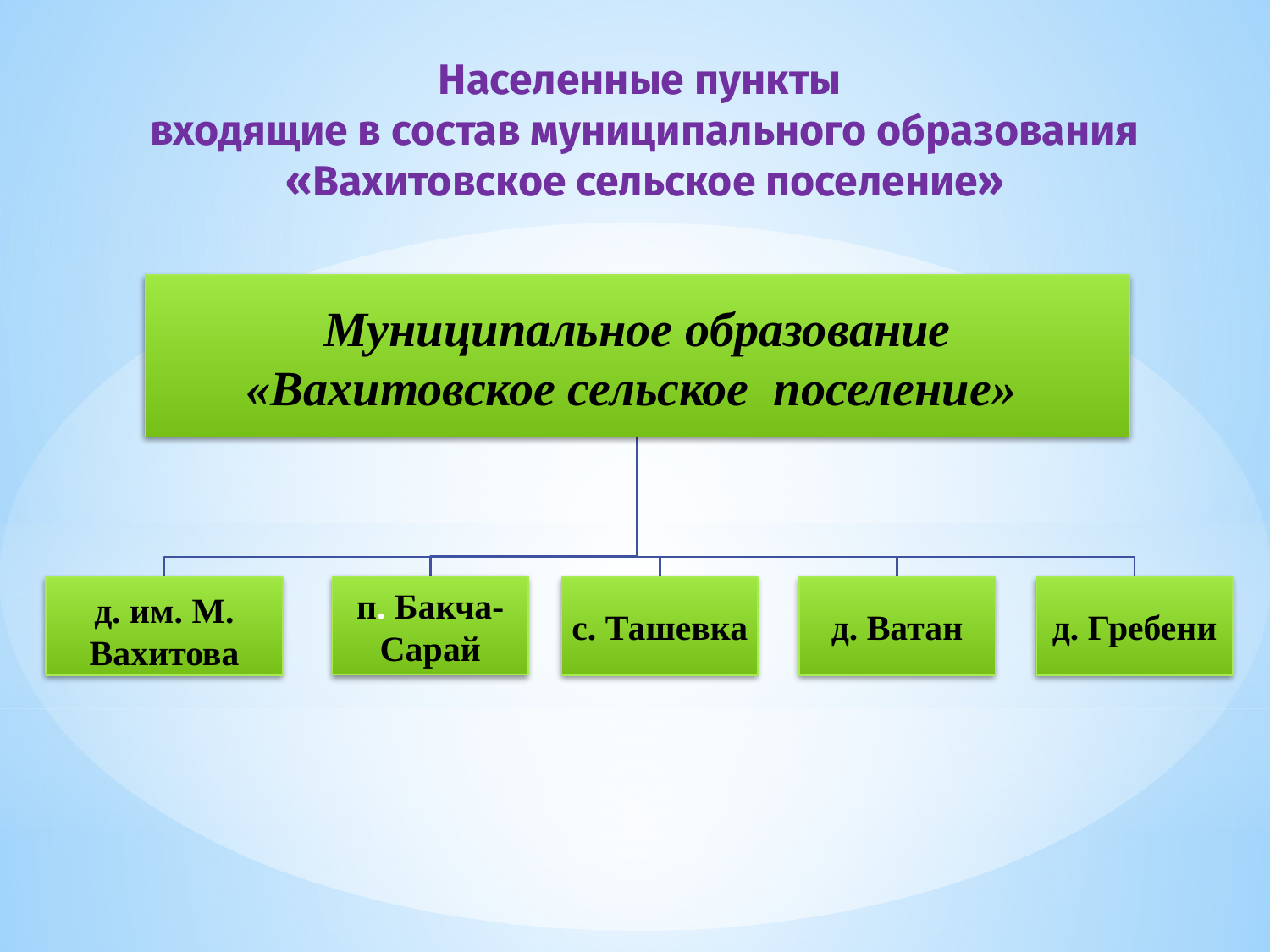

Населенные пункты
входящие в состав муниципального образования
«Вахитовское сельское поселение»
Муниципальное образование
«Вахитовское сельское  поселение»

д. им. М.
Вахитова

п. Бакча-Сарай
с. Ташевка
д. Ватан
д. Гребени